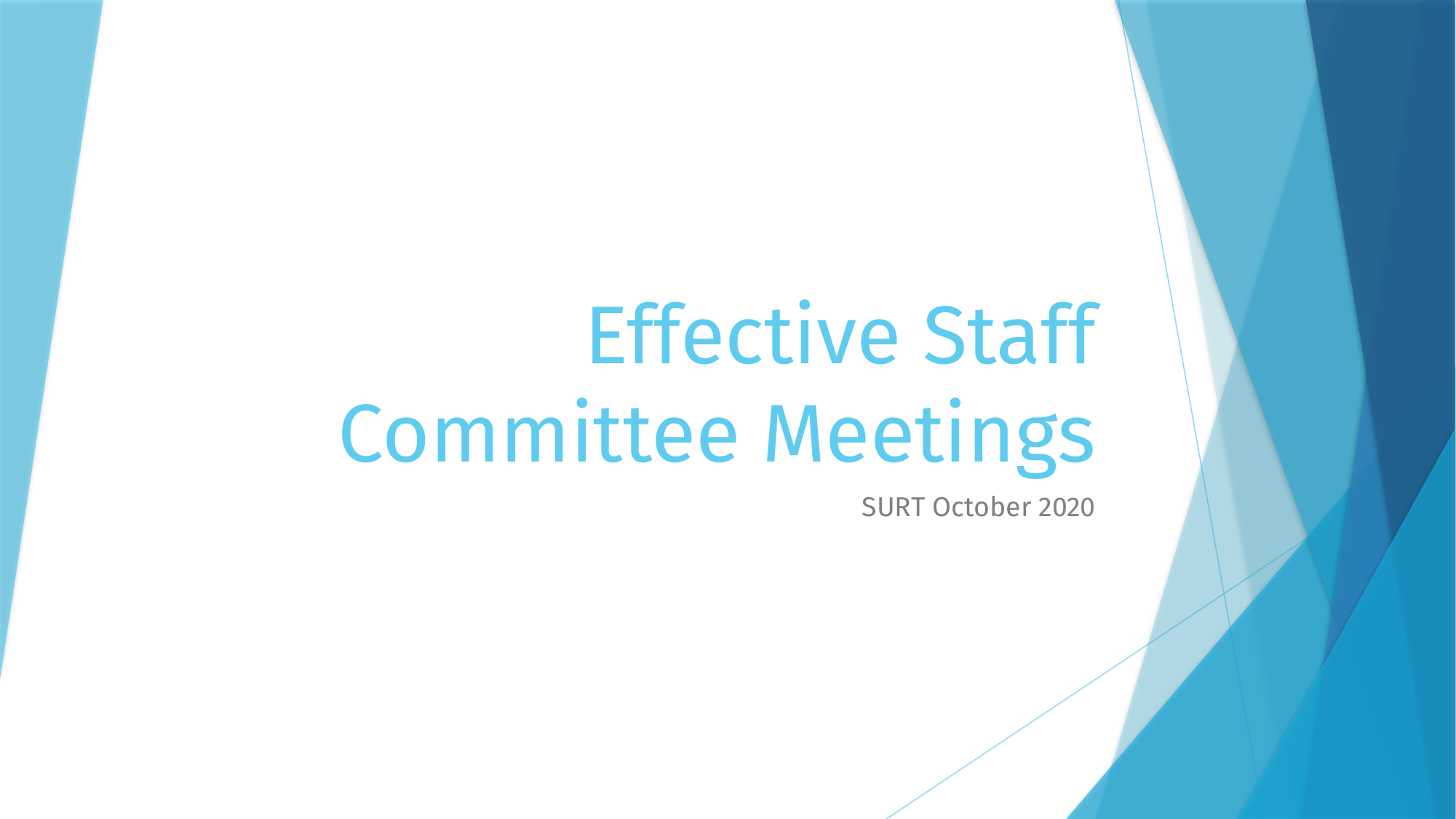

# Effective Staff Committee Meetings
SURT October 2020